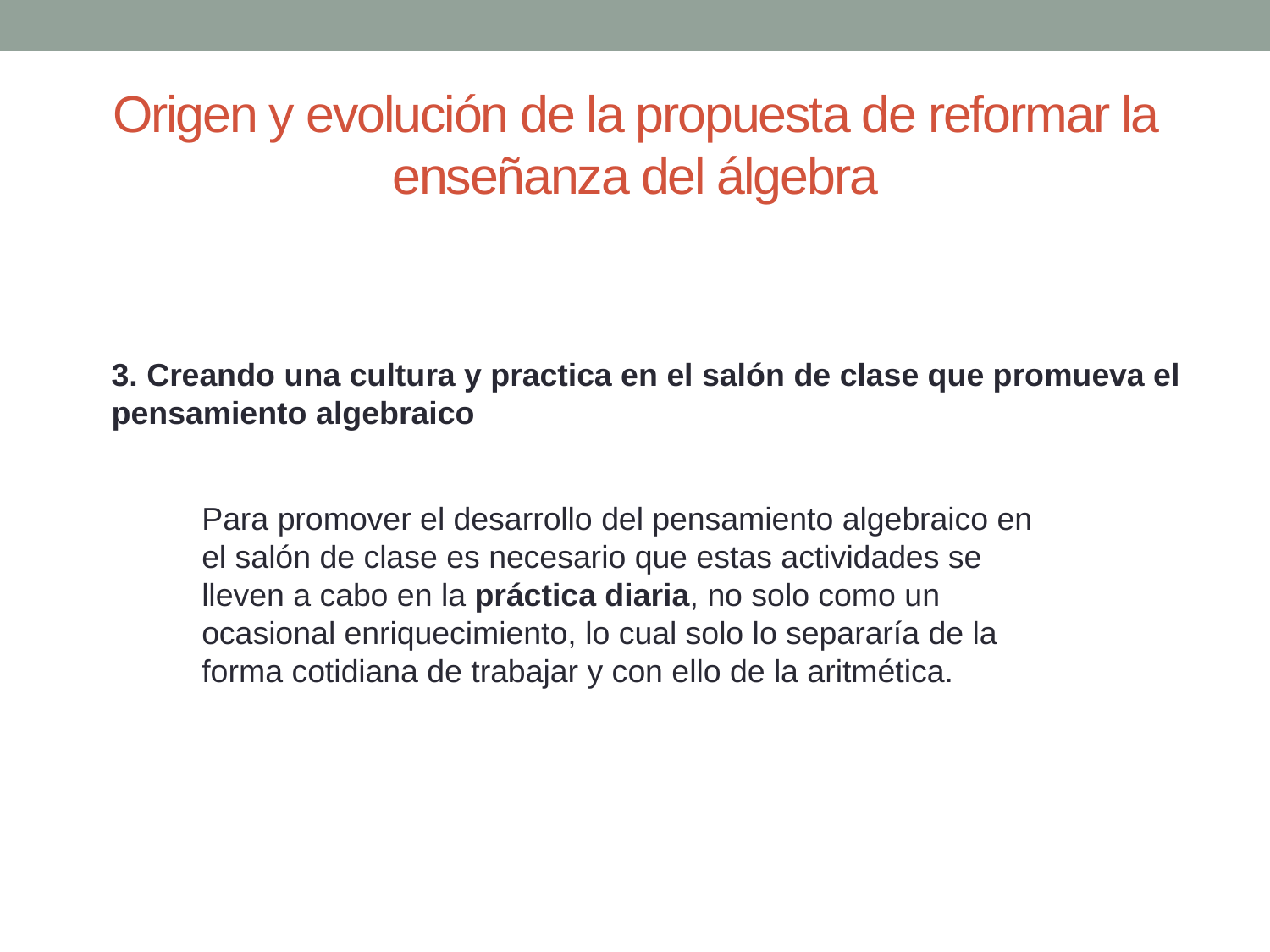

# Origen y evolución de la propuesta de reformar la enseñanza del álgebra
3. Creando una cultura y practica en el salón de clase que promueva el  pensamiento algebraico

Para promover el desarrollo del pensamiento algebraico en el salón de clase es necesario que estas actividades se lleven a cabo en la práctica diaria, no solo como un ocasional enriquecimiento, lo cual solo lo separaría de la  forma cotidiana de trabajar y con ello de la aritmética.